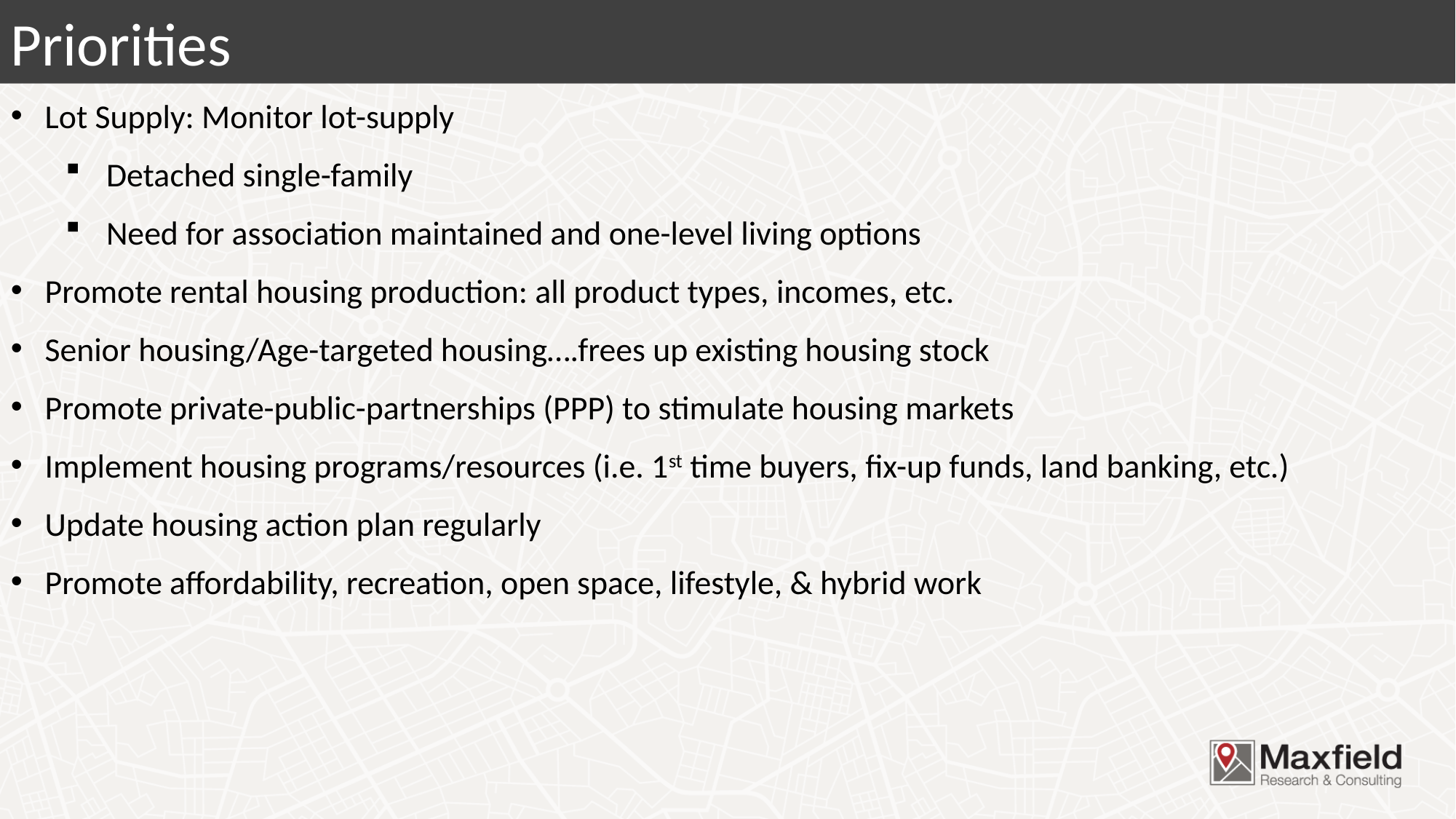

Priorities
Lot Supply: Monitor lot-supply
Detached single-family
Need for association maintained and one-level living options
Promote rental housing production: all product types, incomes, etc.
Senior housing/Age-targeted housing….frees up existing housing stock
Promote private-public-partnerships (PPP) to stimulate housing markets
Implement housing programs/resources (i.e. 1st time buyers, fix-up funds, land banking, etc.)
Update housing action plan regularly
Promote affordability, recreation, open space, lifestyle, & hybrid work